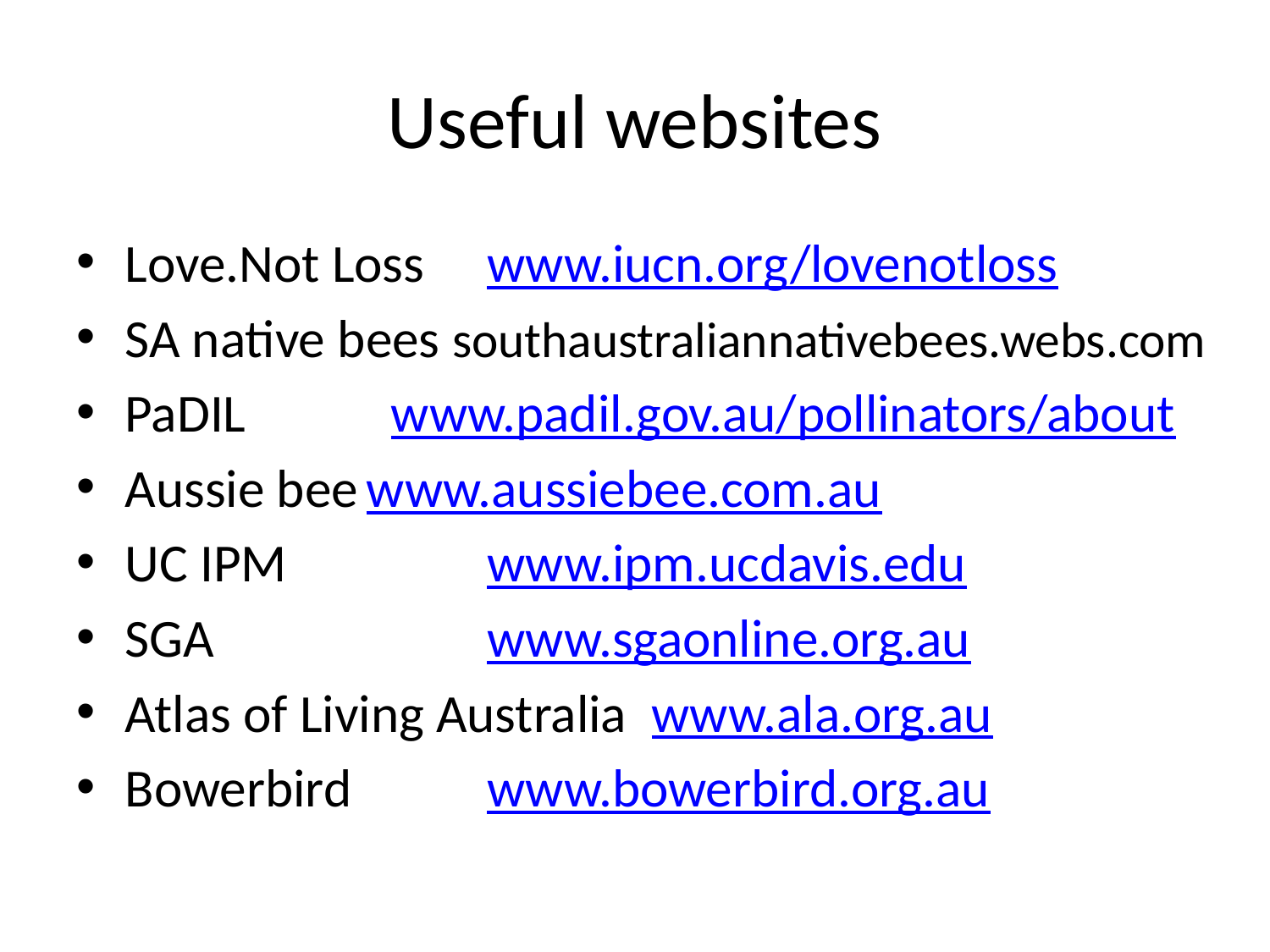

# Useful websites
Love.Not Loss 	www.iucn.org/lovenotloss
SA native bees southaustraliannativebees.webs.com
PaDIL            www.padil.gov.au/pollinators/about
Aussie bee	www.aussiebee.com.au
UC IPM       	www.ipm.ucdavis.edu
SGA              	www.sgaonline.org.au
Atlas of Living Australia  www.ala.org.au
Bowerbird   	www.bowerbird.org.au